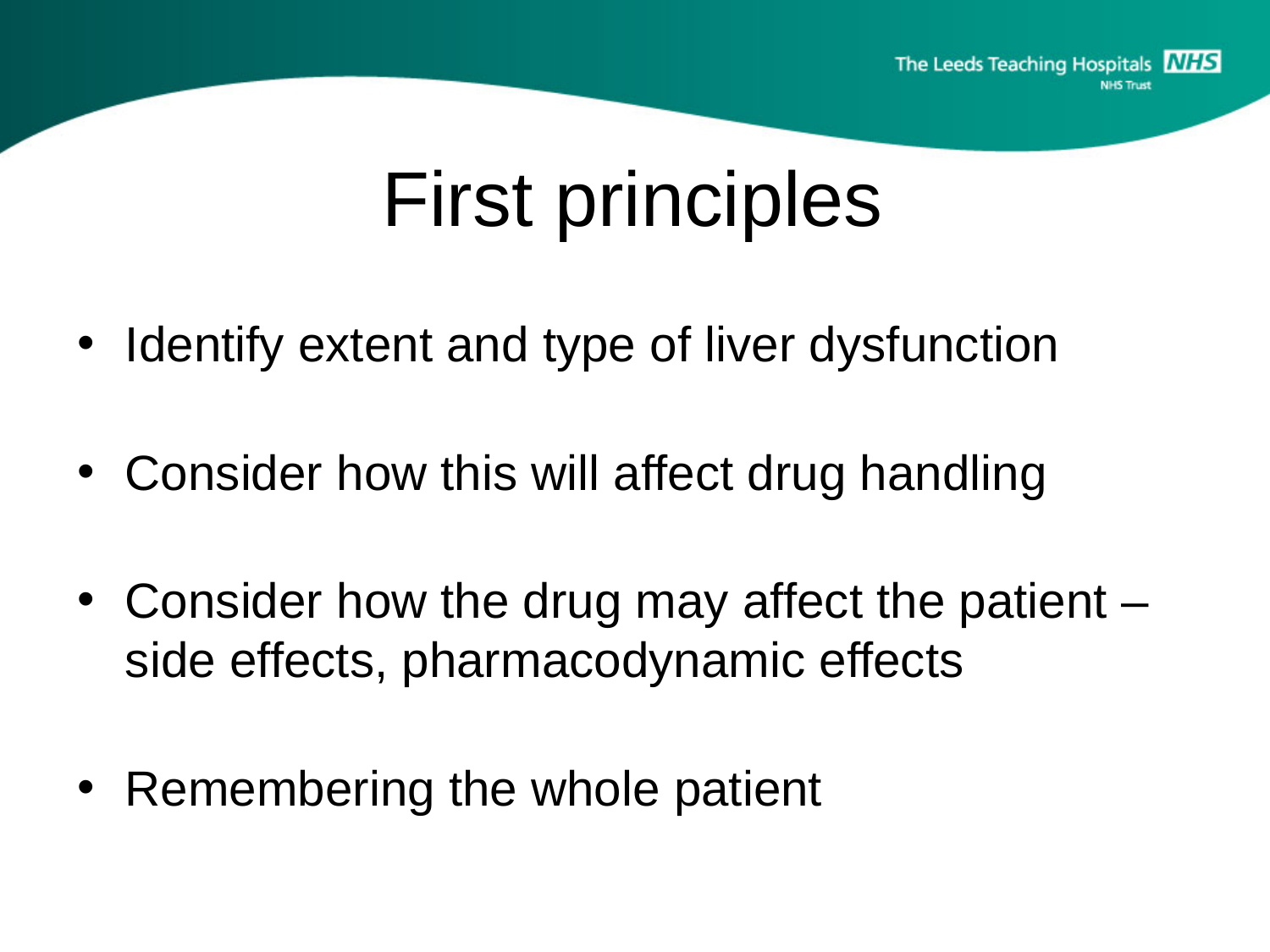

# First principles
Identify extent and type of liver dysfunction
Consider how this will affect drug handling
Consider how the drug may affect the patient – side effects, pharmacodynamic effects
Remembering the whole patient